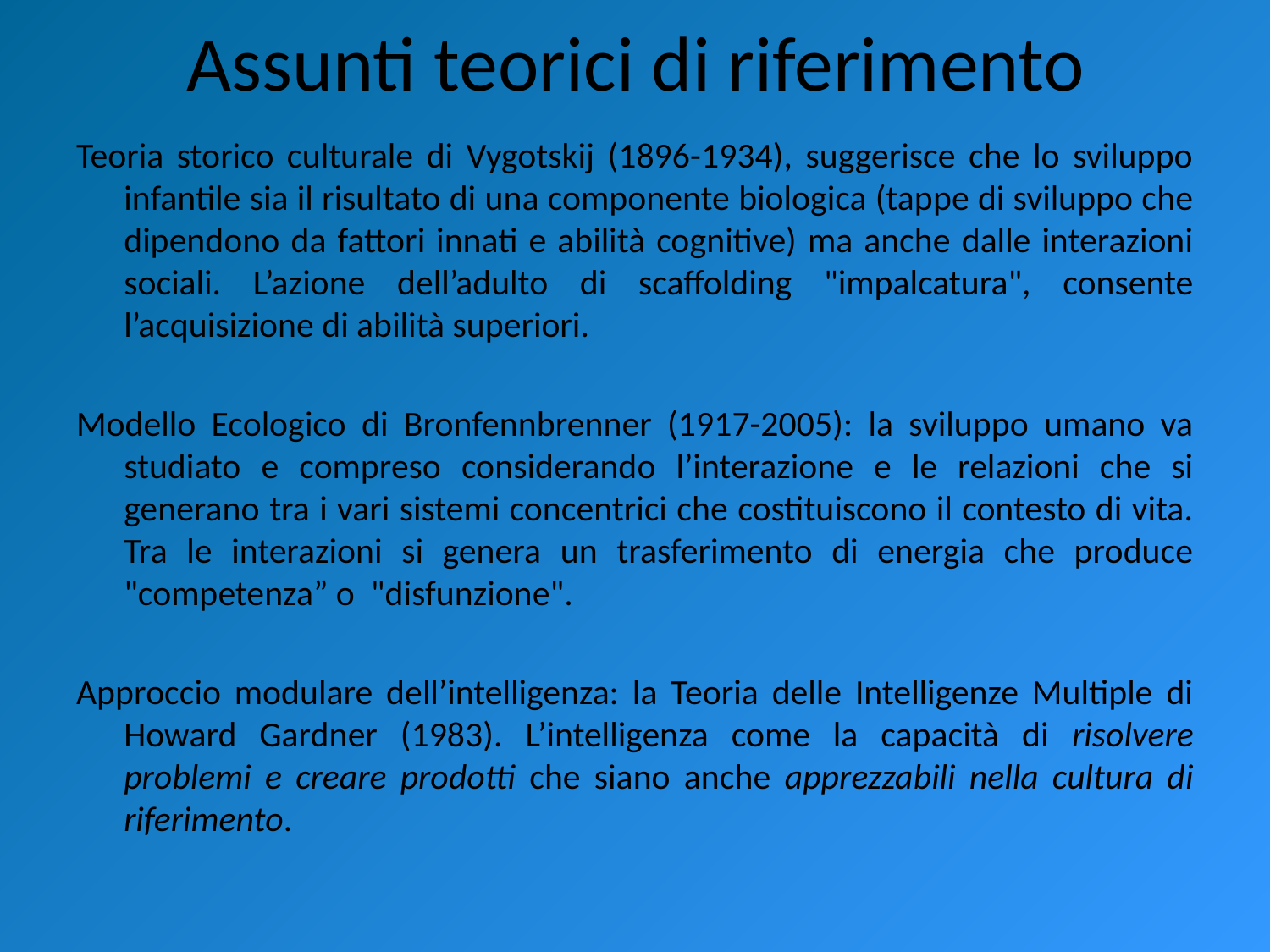

# Assunti teorici di riferimento
Teoria storico culturale di Vygotskij (1896-1934), suggerisce che lo sviluppo infantile sia il risultato di una componente biologica (tappe di sviluppo che dipendono da fattori innati e abilità cognitive) ma anche dalle interazioni sociali. L’azione dell’adulto di scaffolding "impalcatura", consente l’acquisizione di abilità superiori.

Modello Ecologico di Bronfennbrenner (1917-2005): la sviluppo umano va studiato e compreso considerando l’interazione e le relazioni che si generano tra i vari sistemi concentrici che costituiscono il contesto di vita. Tra le interazioni si genera un trasferimento di energia che produce "competenza” o  "disfunzione".

Approccio modulare dell’intelligenza: la Teoria delle Intelligenze Multiple di Howard Gardner (1983). L’intelligenza come la capacità di risolvere problemi e creare prodotti che siano anche apprezzabili nella cultura di riferimento.